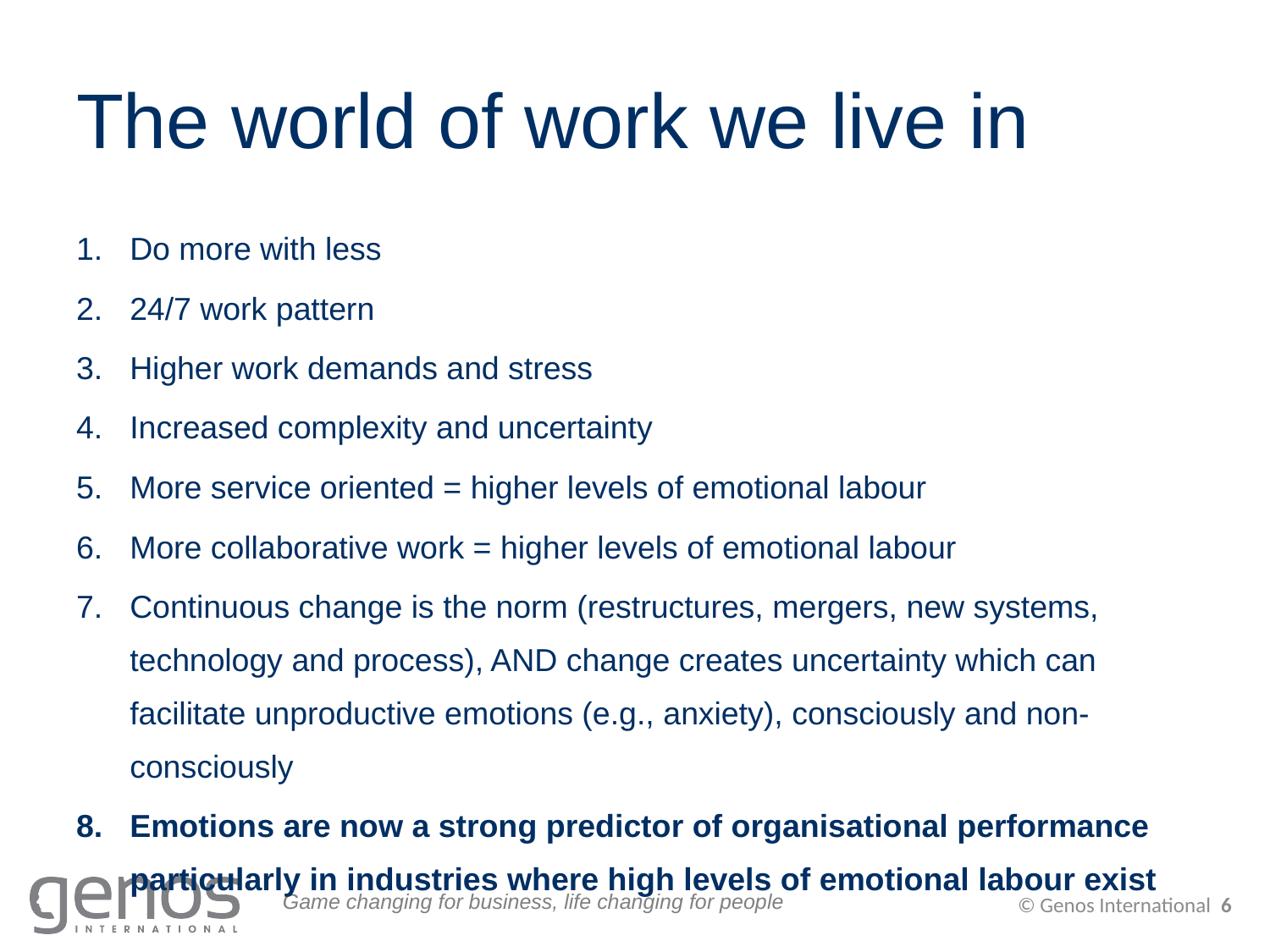

# The world of work we live in
Do more with less
24/7 work pattern
Higher work demands and stress
Increased complexity and uncertainty
More service oriented = higher levels of emotional labour
More collaborative work = higher levels of emotional labour
Continuous change is the norm (restructures, mergers, new systems, technology and process), AND change creates uncertainty which can facilitate unproductive emotions (e.g., anxiety), consciously and non-consciously
Emotions are now a strong predictor of organisational performance particularly in industries where high levels of emotional labour exist